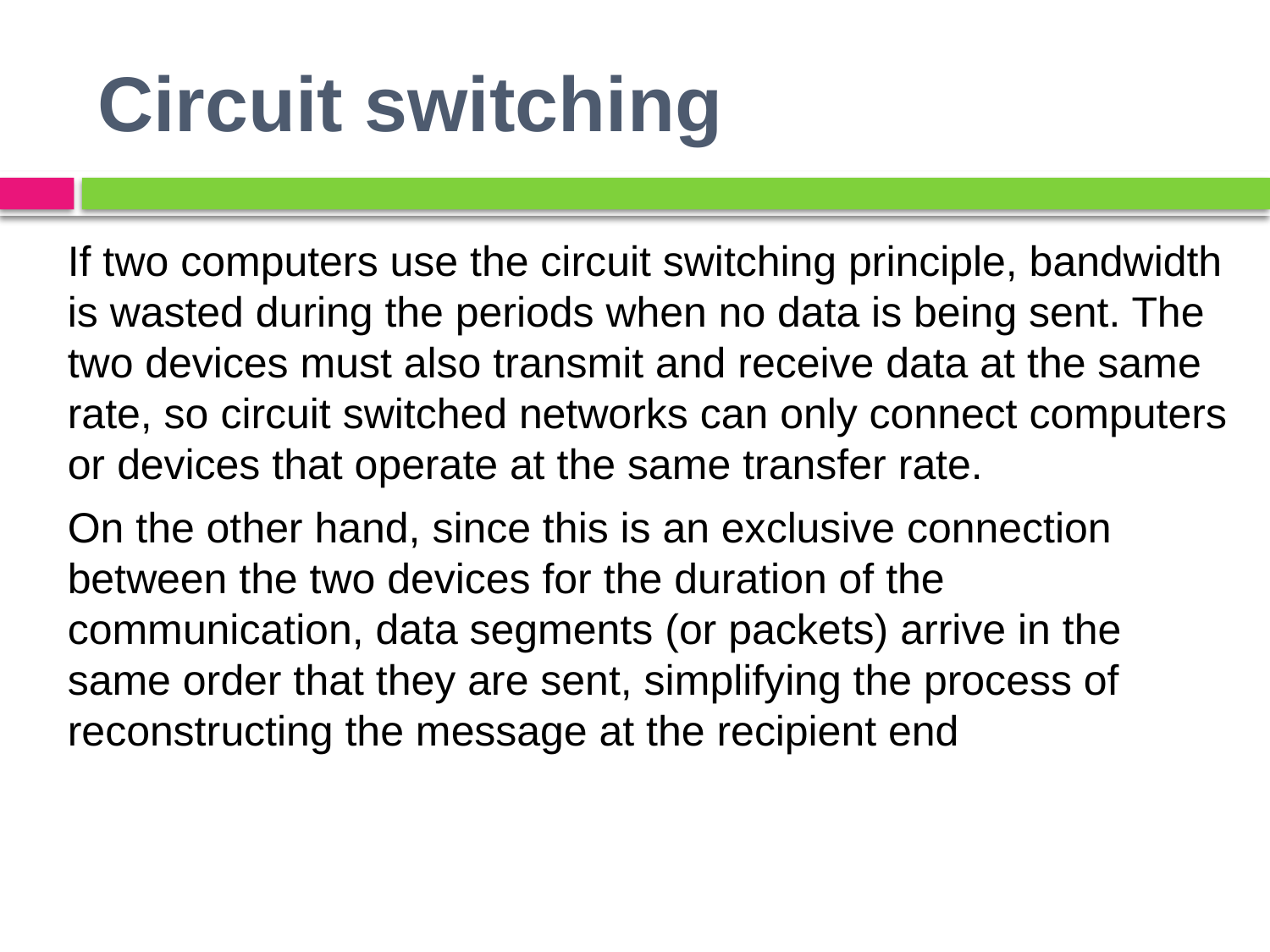

# Circuit switching
If two computers use the circuit switching principle, bandwidth is wasted during the periods when no data is being sent. The two devices must also transmit and receive data at the same rate, so circuit switched networks can only connect computers or devices that operate at the same transfer rate.
On the other hand, since this is an exclusive connection between the two devices for the duration of the communication, data segments (or packets) arrive in the same order that they are sent, simplifying the process of reconstructing the message at the recipient end